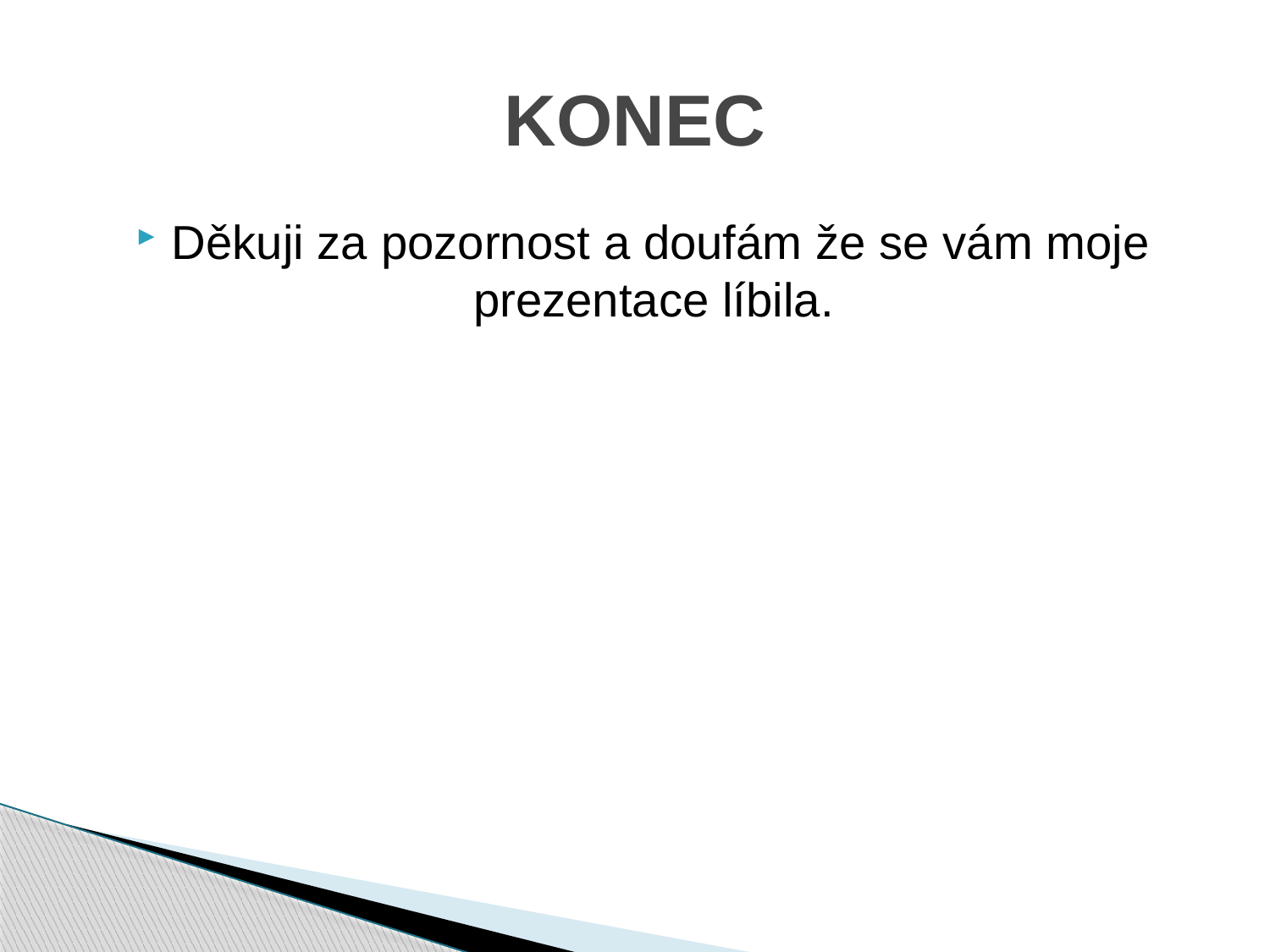

# KONEC
Děkuji za pozornost a doufám že se vám moje prezentace líbila.